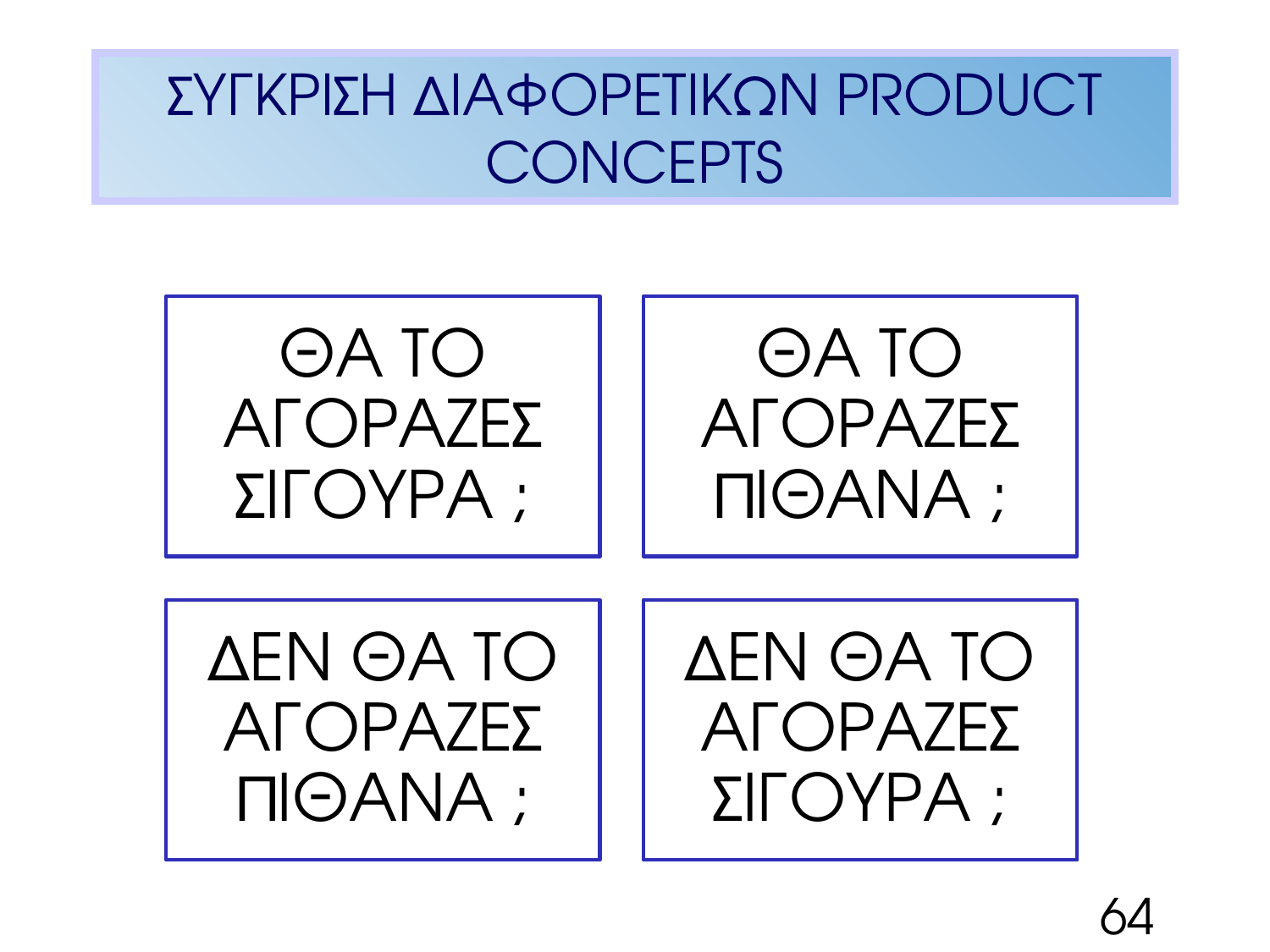

# ΣΥΓΚΡΙΣΗ ΔΙΑΦΟΡΕΤΙΚΩΝ PRODUCT CONCEPTS
ΘΑ ΤΟ ΑΓΟΡΑΖΕΣ ΣΙΓΟΥΡΑ ;
ΘΑ ΤΟ ΑΓΟΡΑΖΕΣ ΠΙΘΑΝΑ ;
ΔΕΝ ΘΑ ΤΟ ΑΓΟΡΑΖΕΣ ΠΙΘΑΝΑ ;
ΔΕΝ ΘΑ ΤΟ ΑΓΟΡΑΖΕΣ ΣΙΓΟΥΡΑ ;
64